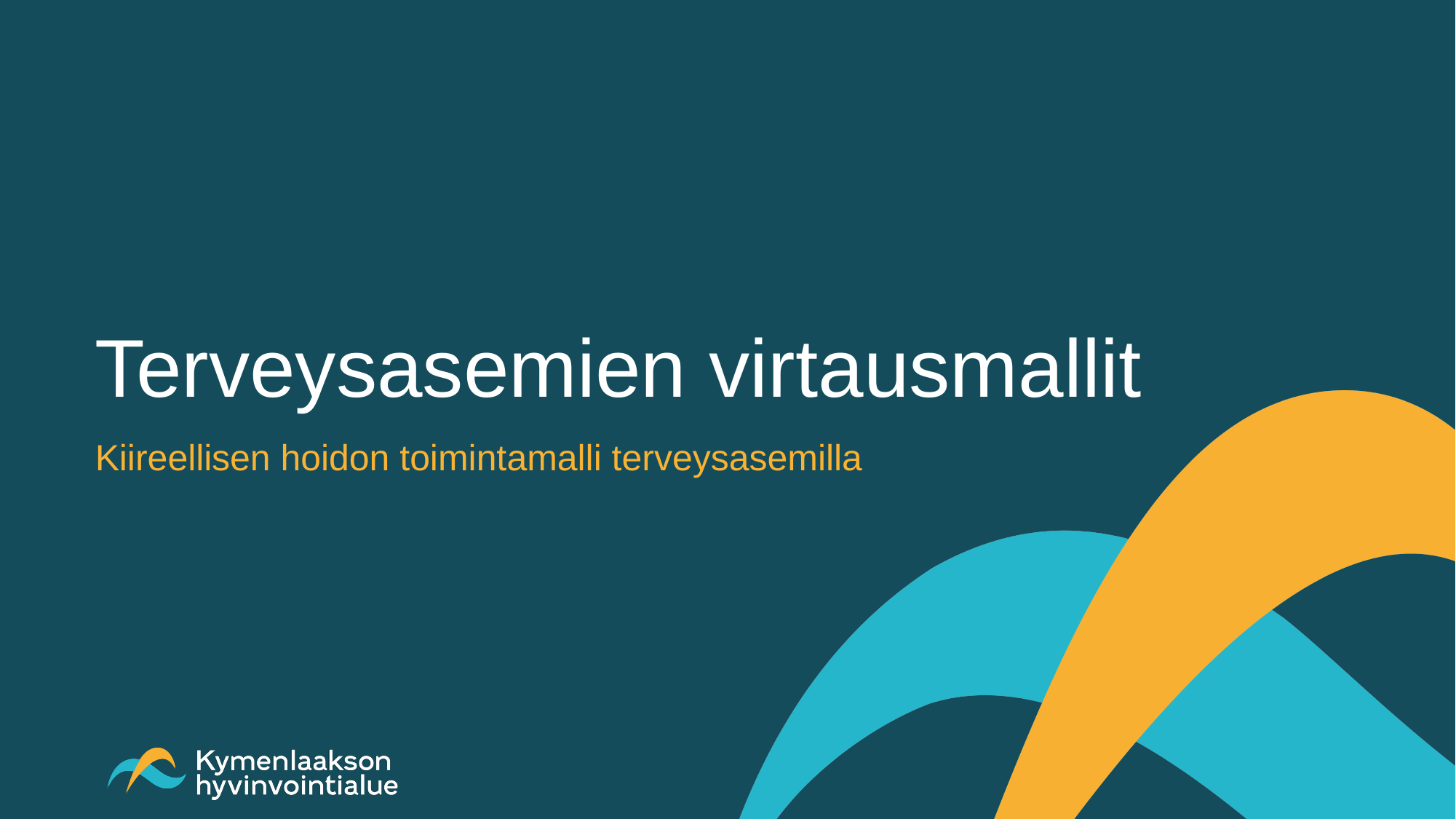

# Terveysasemien virtausmallit
Kiireellisen hoidon toimintamalli terveysasemilla